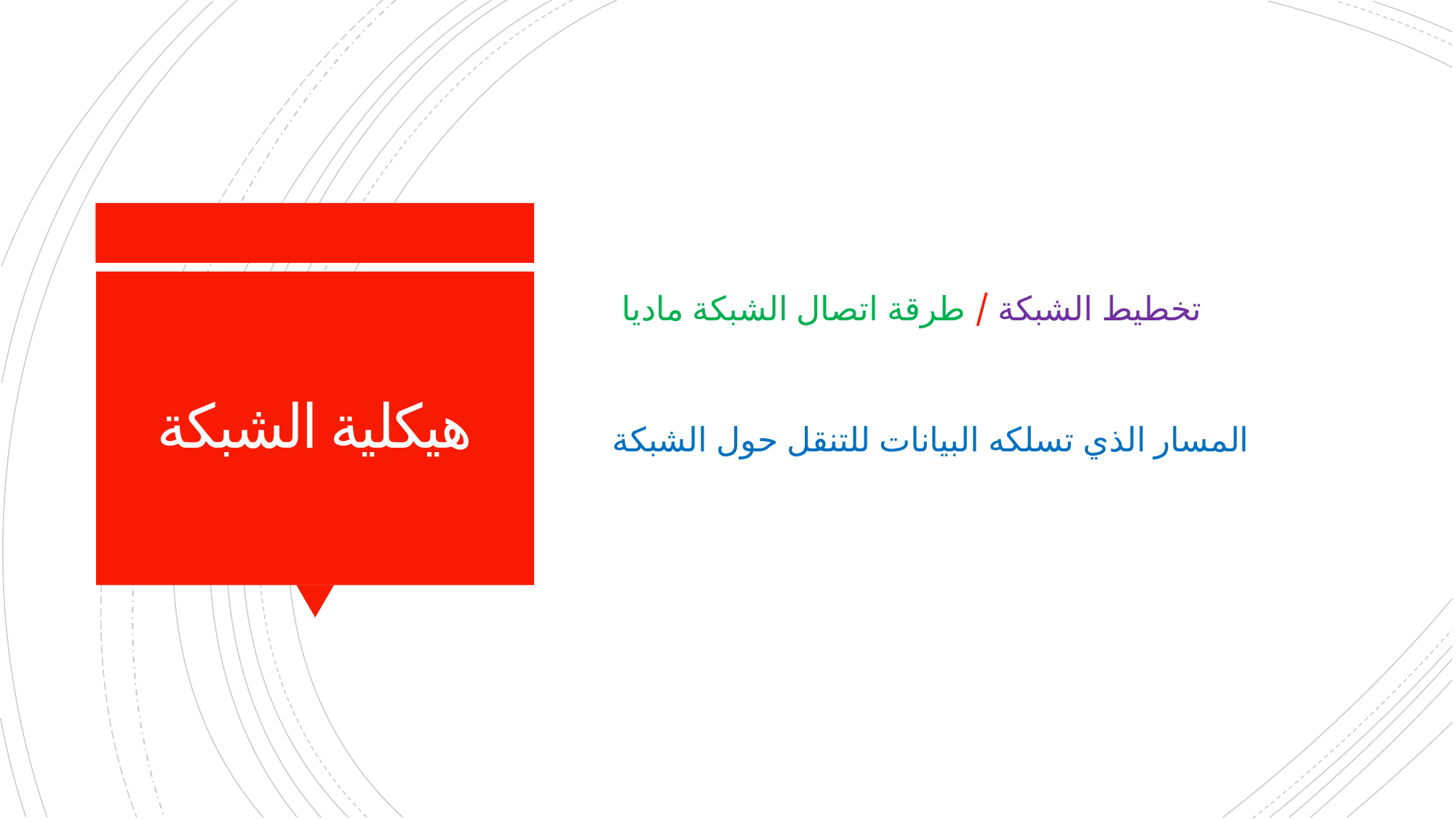

تخطيط الشبكة / طرقة اتصال الشبكة ماديا
# هيكلية الشبكة
المسار الذي تسلكه البيانات للتنقل حول الشبكة